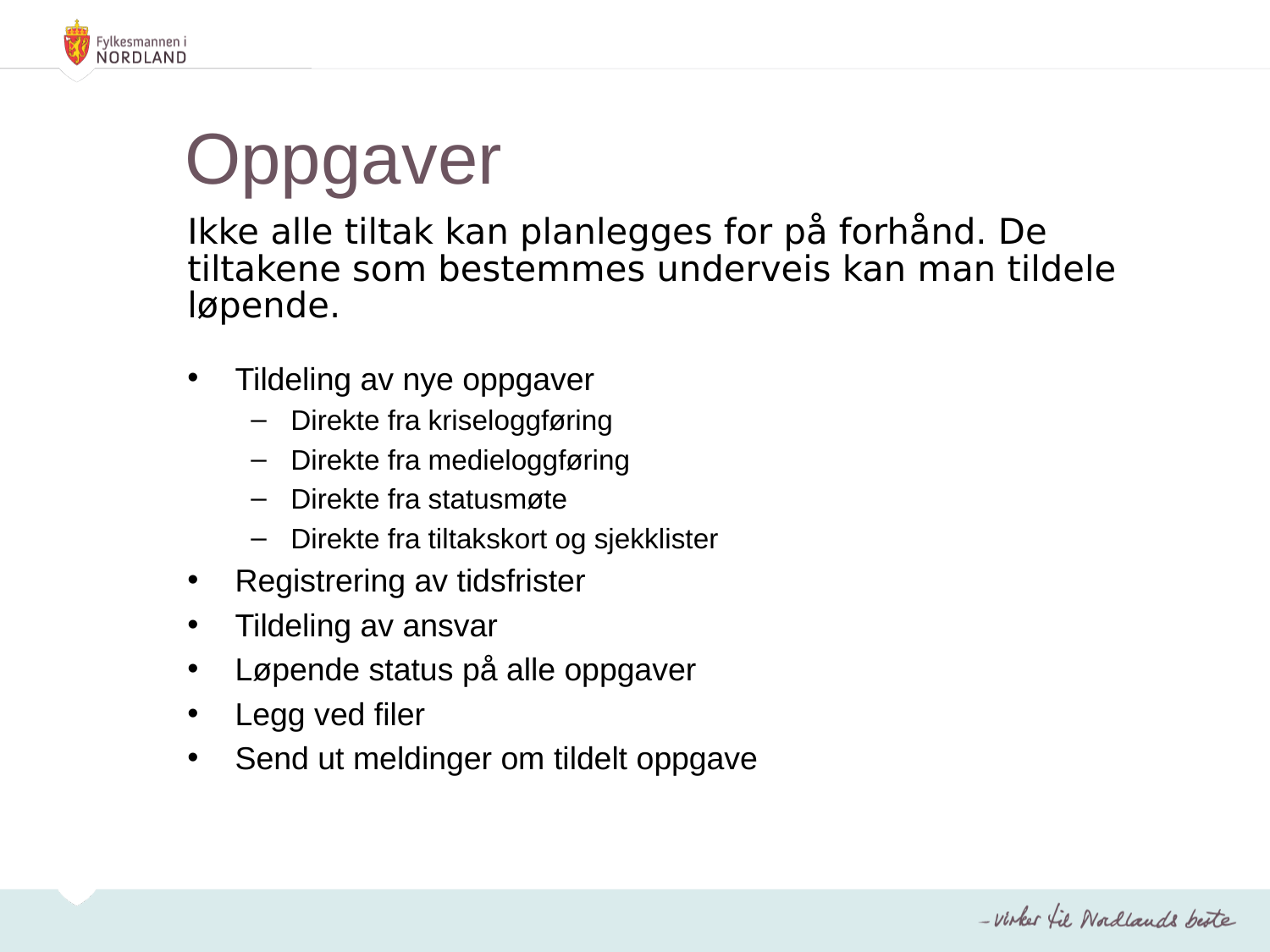

# Oppgaver
Ikke alle tiltak kan planlegges for på forhånd. De tiltakene som bestemmes underveis kan man tildele løpende.
Tildeling av nye oppgaver
Direkte fra kriseloggføring
Direkte fra medieloggføring
Direkte fra statusmøte
Direkte fra tiltakskort og sjekklister
Registrering av tidsfrister
Tildeling av ansvar
Løpende status på alle oppgaver
Legg ved filer
Send ut meldinger om tildelt oppgave